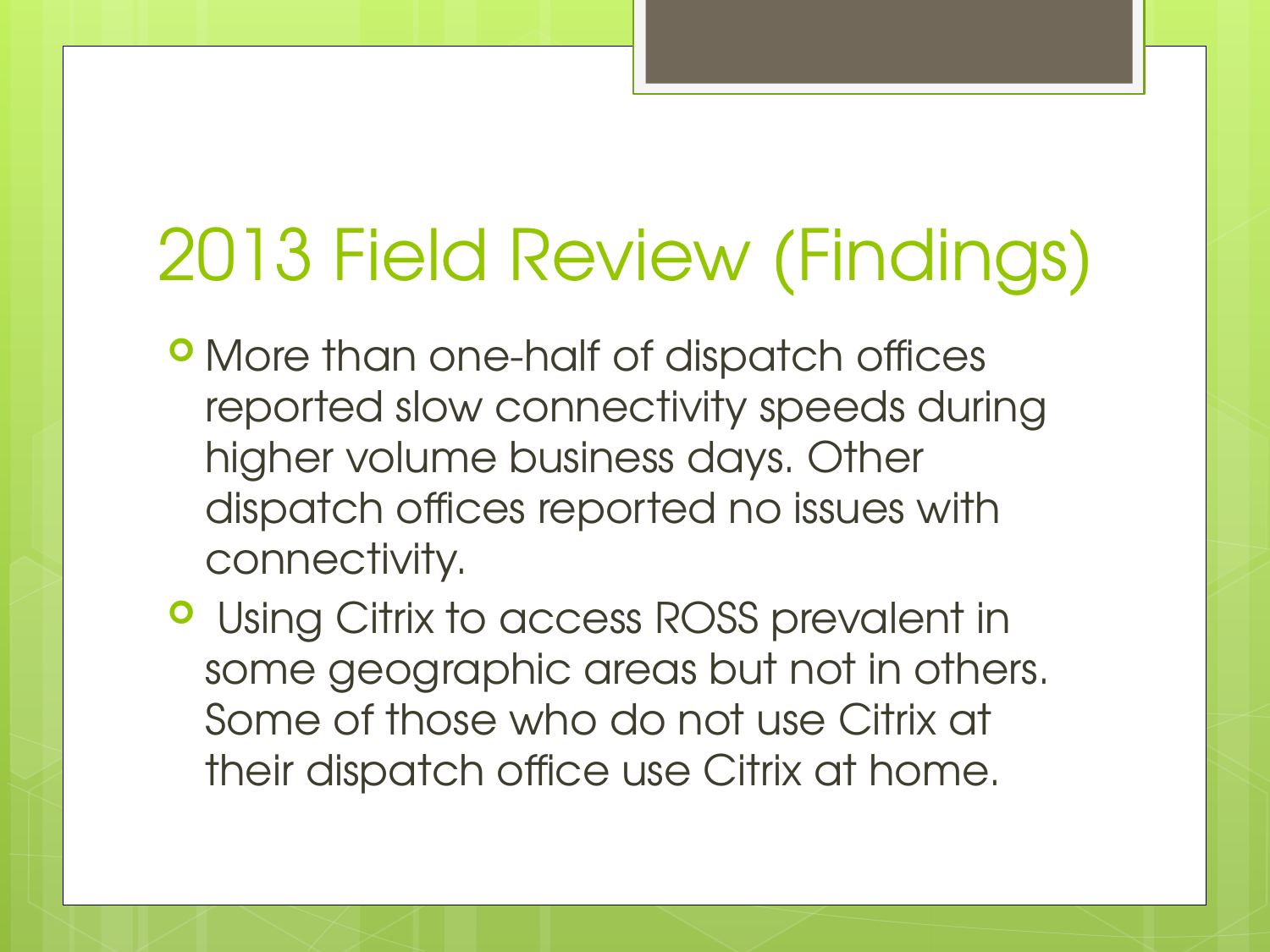

# 2013 Field Review (Findings)
More than one-half of dispatch offices reported slow connectivity speeds during higher volume business days. Other dispatch offices reported no issues with connectivity.
 Using Citrix to access ROSS prevalent in some geographic areas but not in others. Some of those who do not use Citrix at their dispatch office use Citrix at home.